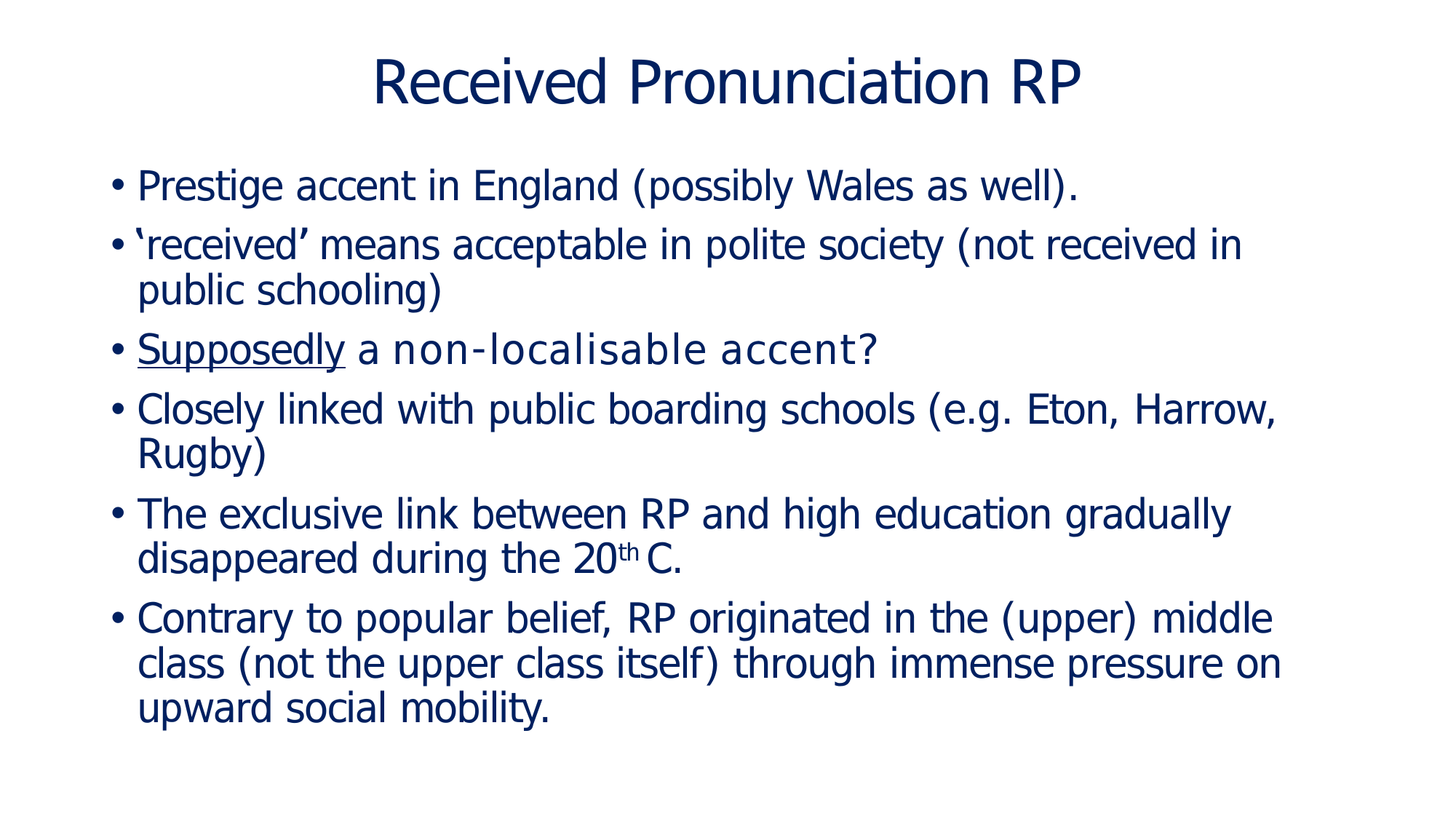

# Received Pronunciation RP
Prestige accent in England (possibly Wales as well).
‘received’ means acceptable in polite society (not received in public schooling)
Supposedly a non-localisable accent?
Closely linked with public boarding schools (e.g. Eton, Harrow, Rugby)
The exclusive link between RP and high education gradually disappeared during the 20th C.
Contrary to popular belief, RP originated in the (upper) middle class (not the upper class itself) through immense pressure on upward social mobility.